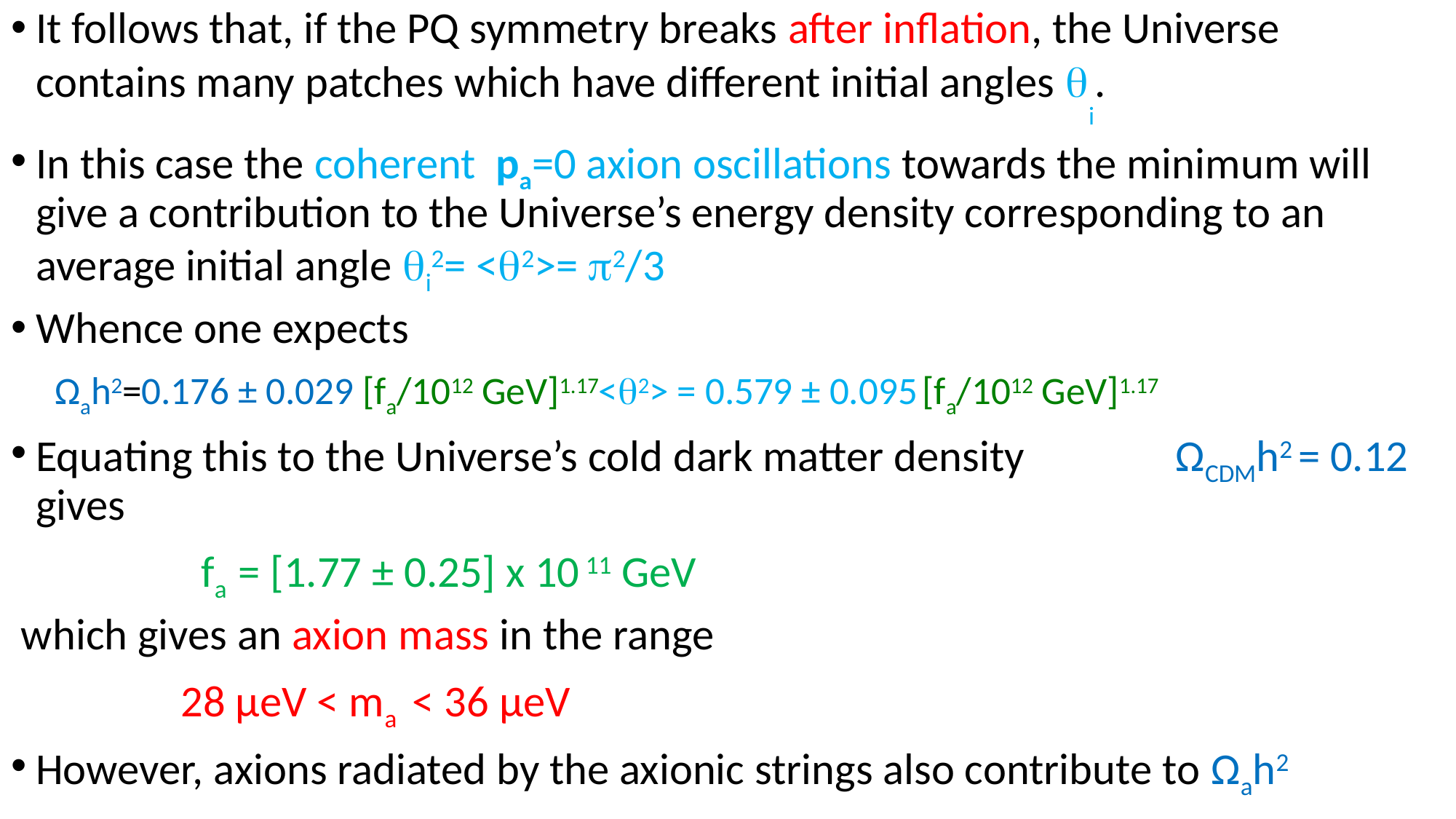

It follows that, if the PQ symmetry breaks after inflation, the Universe contains many patches which have different initial angles θi.
In this case the coherent  pa=0 axion oscillations towards the minimum will give a contribution to the Universe’s energy density corresponding to an average initial angle θi2= <θ2>= π2/3
Whence one expects
     Ωah2=0.176 ± 0.029 [fa/1012 GeV]1.17<θ2> = 0.579 ± 0.095 [fa/1012 GeV]1.17
Equating this to the Universe’s cold dark matter density               ΩCDMh2 = 0.12 gives
                   fa  = [1.77 ± 0.25] x 10 11 GeV
 which gives an axion mass in the range
                 28 μeV < ma  < 36 μeV
However, axions radiated by the axionic strings also contribute to Ωah2